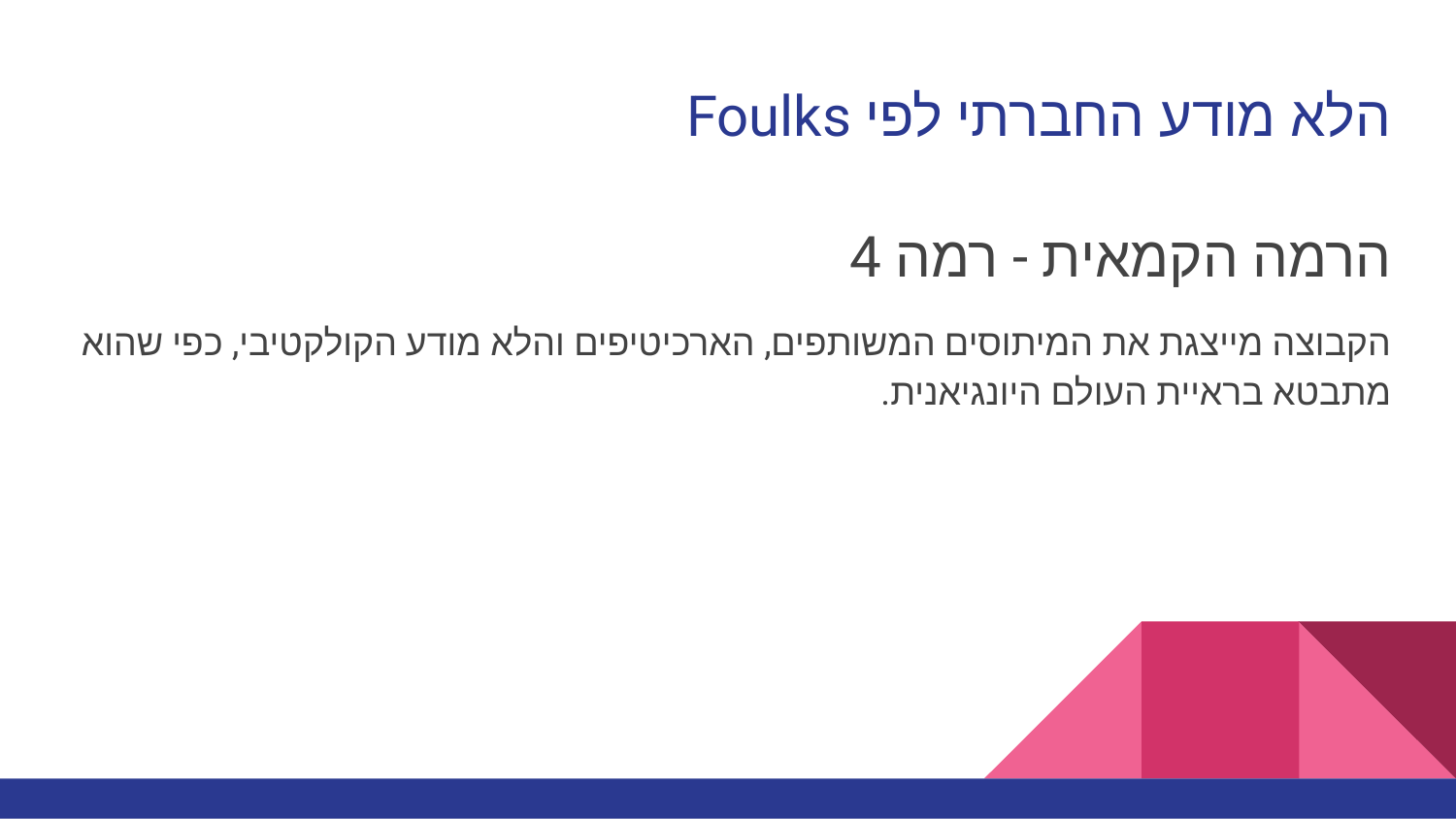

# הלא מודע החברתי לפי Foulks

הרמה הקמאית - רמה 4
הקבוצה מייצגת את המיתוסים המשותפים, הארכיטיפים והלא מודע הקולקטיבי, כפי שהוא מתבטא בראיית העולם היונגיאנית.